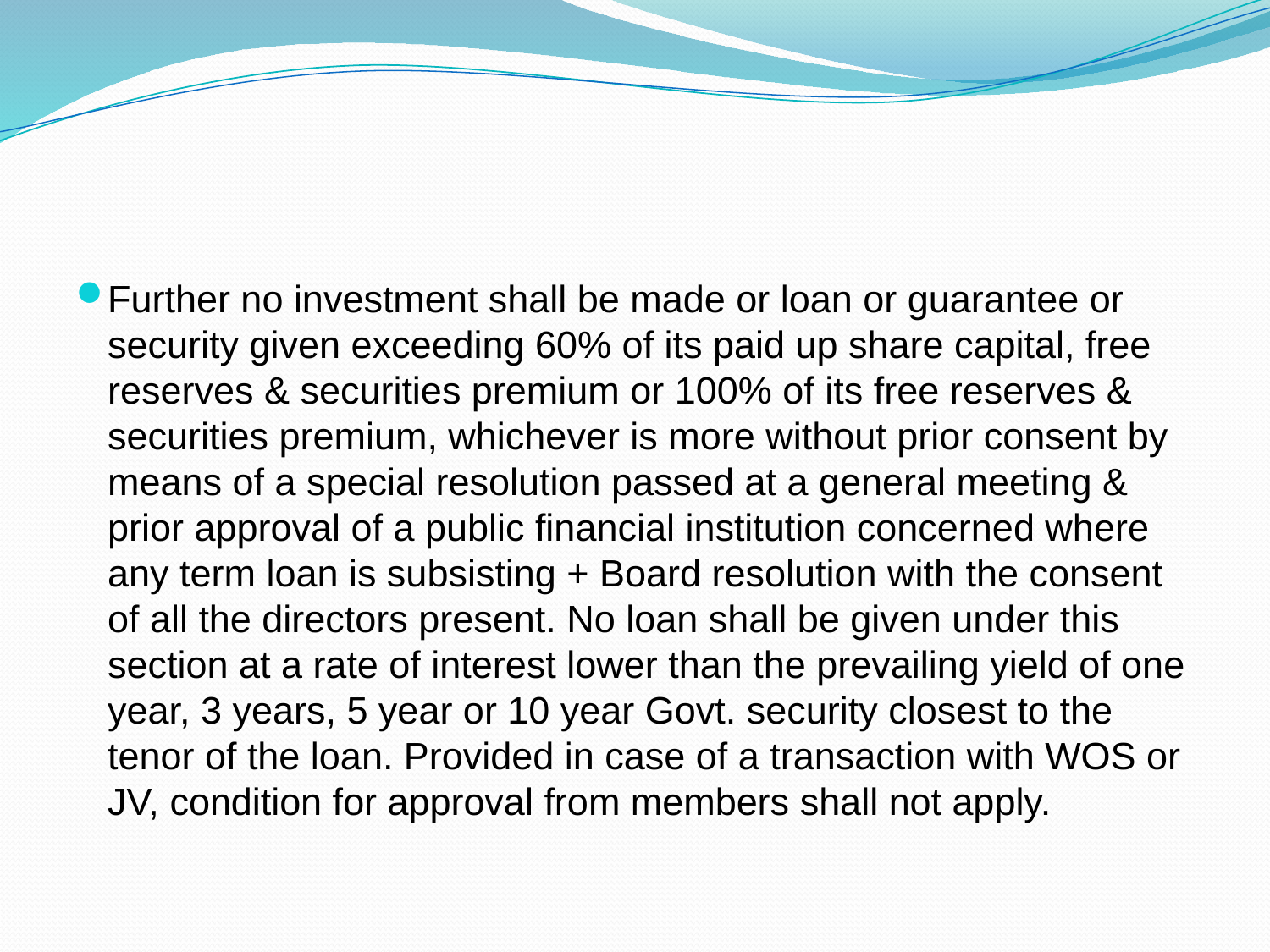

#
Further no investment shall be made or loan or guarantee or security given exceeding 60% of its paid up share capital, free reserves & securities premium or 100% of its free reserves & securities premium, whichever is more without prior consent by means of a special resolution passed at a general meeting & prior approval of a public financial institution concerned where any term loan is subsisting + Board resolution with the consent of all the directors present. No loan shall be given under this section at a rate of interest lower than the prevailing yield of one year, 3 years, 5 year or 10 year Govt. security closest to the tenor of the loan. Provided in case of a transaction with WOS or JV, condition for approval from members shall not apply.